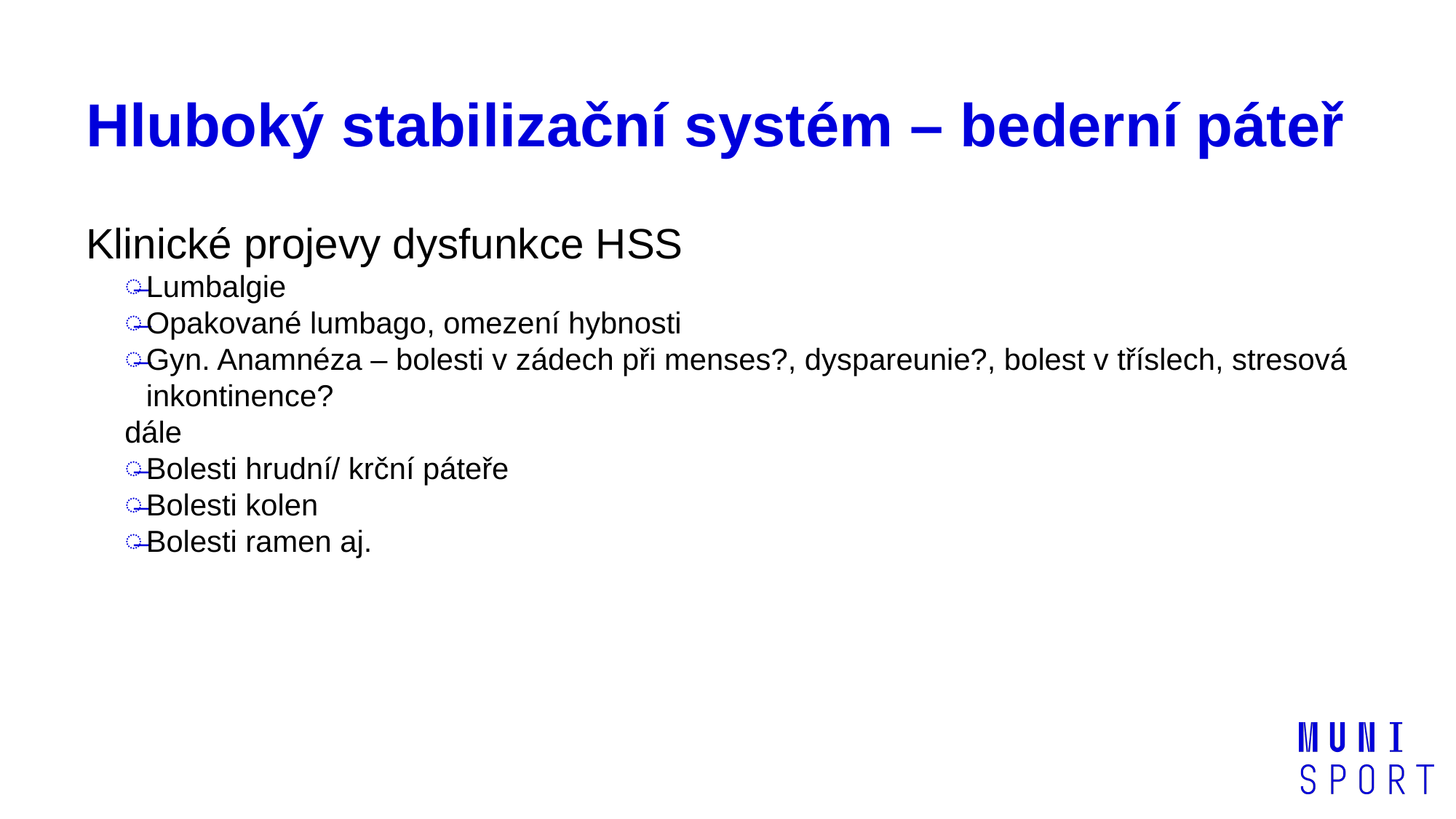

# Hluboký stabilizační systém – bederní páteř
Klinické projevy dysfunkce HSS
Lumbalgie
Opakované lumbago, omezení hybnosti
Gyn. Anamnéza – bolesti v zádech při menses?, dyspareunie?, bolest v tříslech, stresová inkontinence?
dále
Bolesti hrudní/ krční páteře
Bolesti kolen
Bolesti ramen aj.